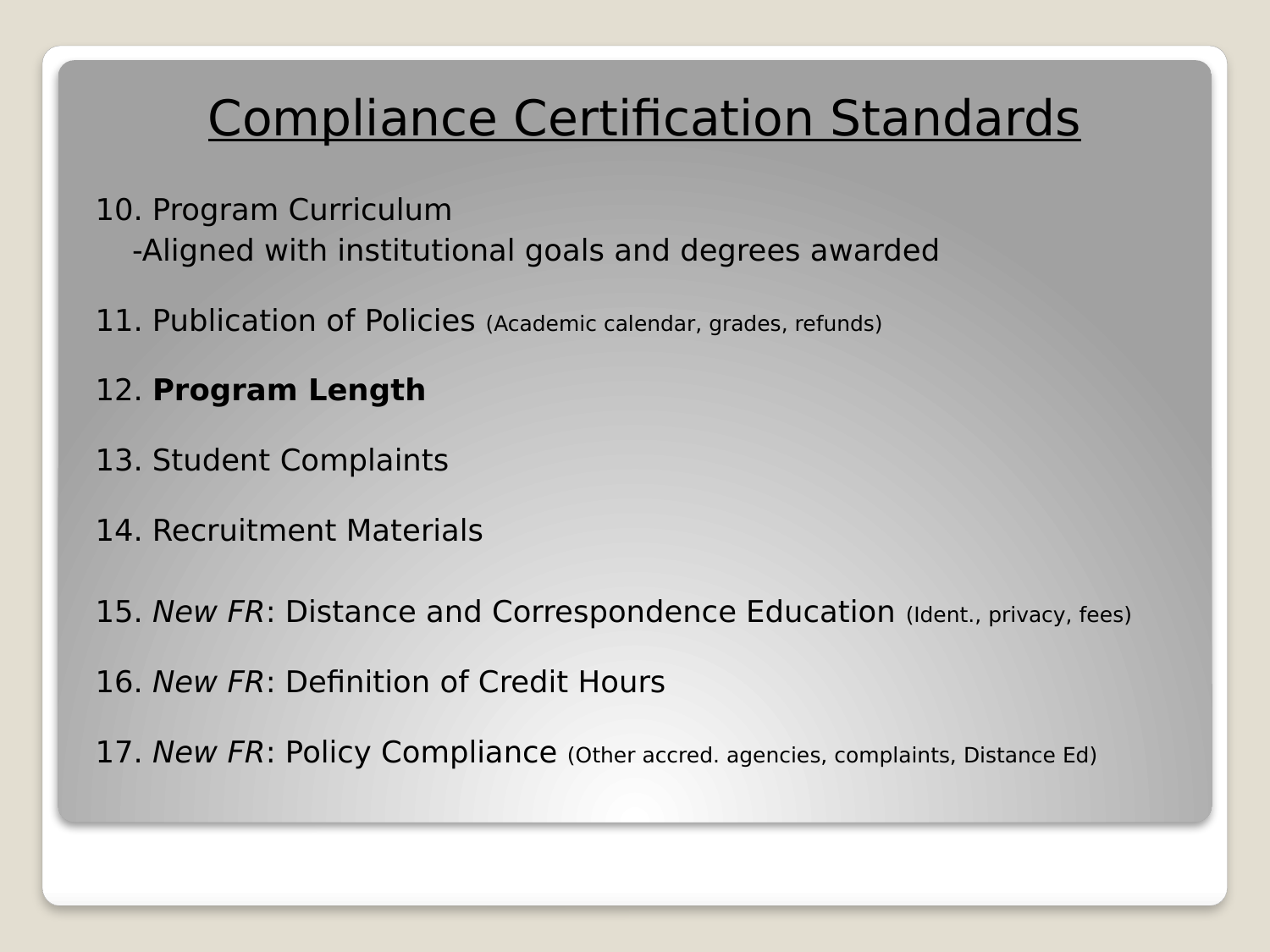

Compliance Certification Standards

10. Program Curriculum
	-Aligned with institutional goals and degrees awarded

11. Publication of Policies (Academic calendar, grades, refunds)

12. Program Length

13. Student Complaints

14. Recruitment Materials

15. New FR: Distance and Correspondence Education (Ident., privacy, fees)

16. New FR: Definition of Credit Hours

17. New FR: Policy Compliance (Other accred. agencies, complaints, Distance Ed)